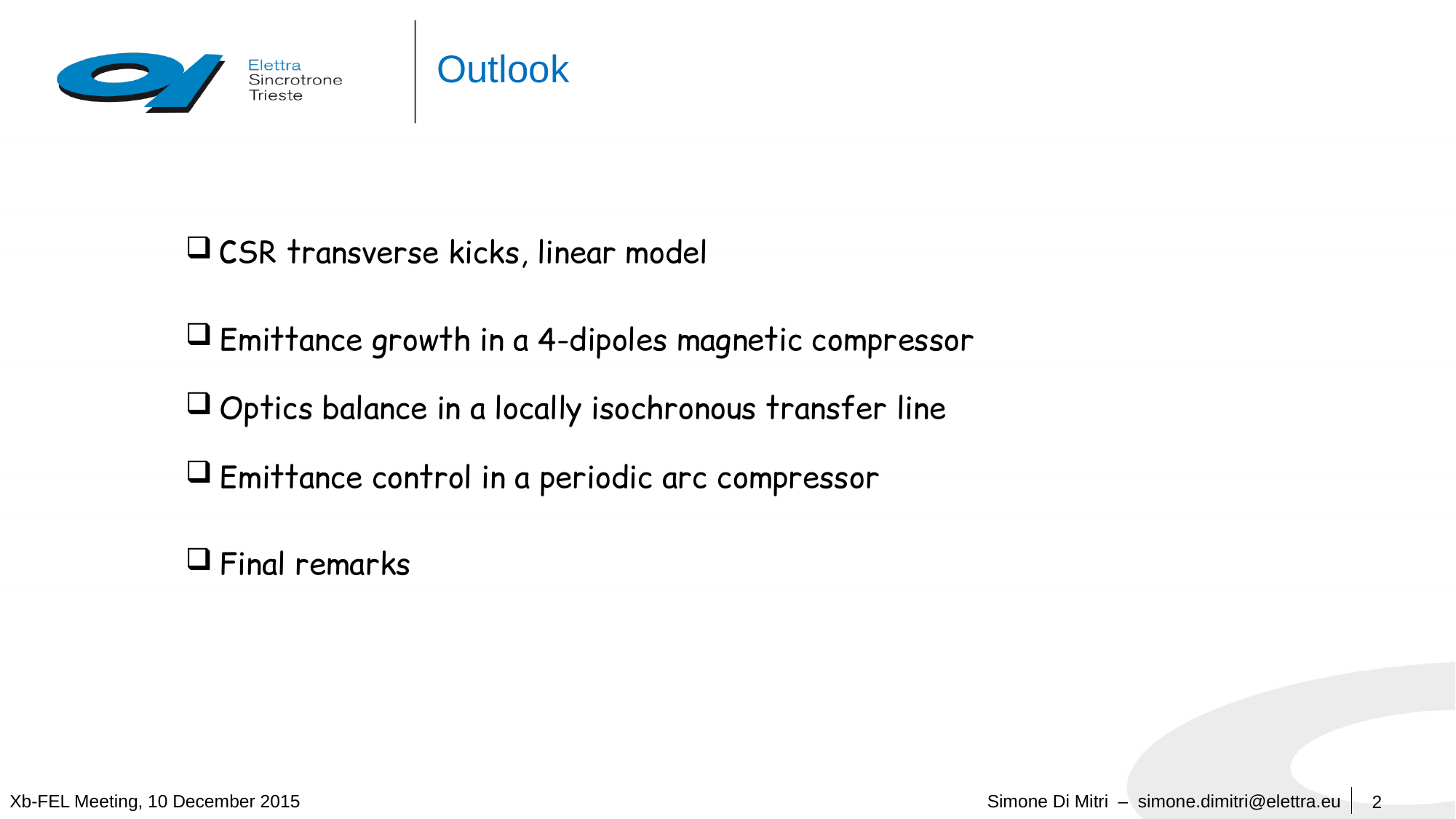

# Outlook
CSR transverse kicks, linear model
Emittance growth in a 4-dipoles magnetic compressor
Optics balance in a locally isochronous transfer line
Emittance control in a periodic arc compressor
Final remarks
2